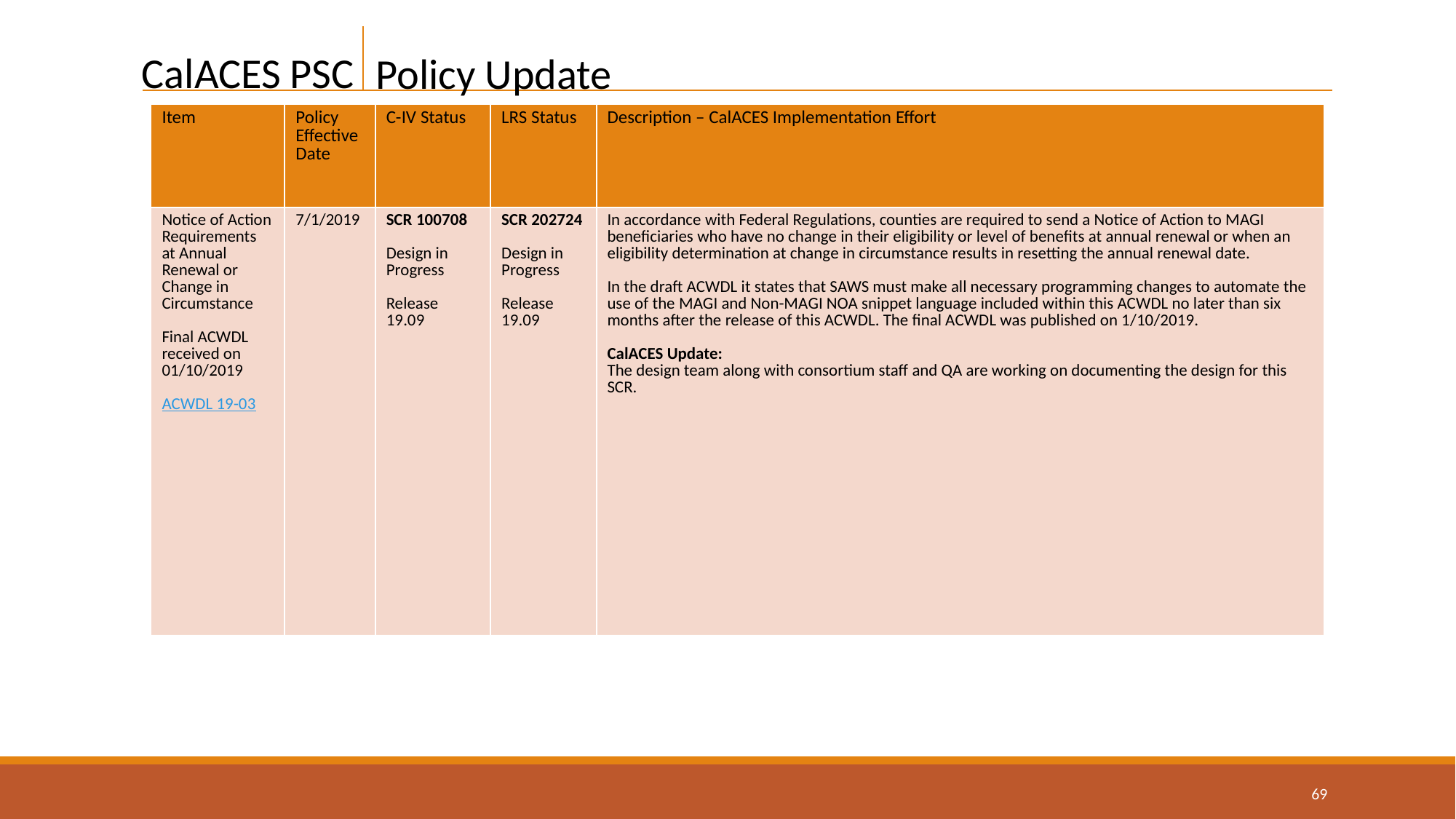

Policy Update
| Item | Policy Effective Date | C-IV Status | LRS Status | Description – CalACES Implementation Effort |
| --- | --- | --- | --- | --- |
| Notice of Action Requirements at Annual Renewal or Change in Circumstance Final ACWDL received on 01/10/2019 ACWDL 19-03 | 7/1/2019 | SCR 100708 Design in Progress Release 19.09 | SCR 202724 Design in Progress Release 19.09 | In accordance with Federal Regulations, counties are required to send a Notice of Action to MAGI beneficiaries who have no change in their eligibility or level of benefits at annual renewal or when an eligibility determination at change in circumstance results in resetting the annual renewal date. In the draft ACWDL it states that SAWS must make all necessary programming changes to automate the use of the MAGI and Non-MAGI NOA snippet language included within this ACWDL no later than six months after the release of this ACWDL. The final ACWDL was published on 1/10/2019.    CalACES Update: The design team along with consortium staff and QA are working on documenting the design for this SCR. |
69